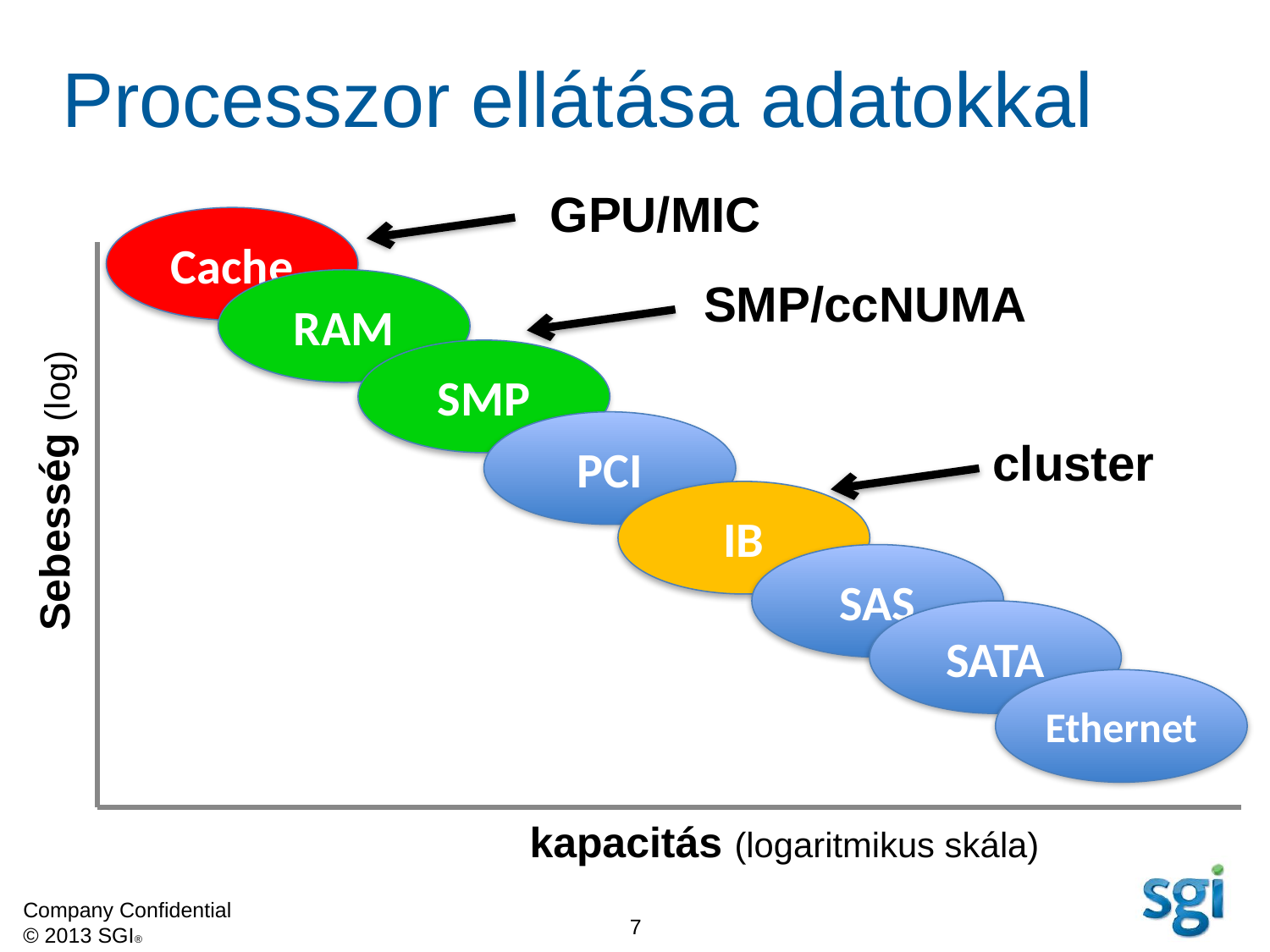

Processzor ellátása adatokkal
GPU/MIC
Cache

### Chart

| Category | kapacitás |
|---|---|
SMP/ccNUMA
RAM
SMP
PCI
cluster
Sebesség (log)
IB
SAS
SATA
Ethernet
kapacitás (logaritmikus skála)